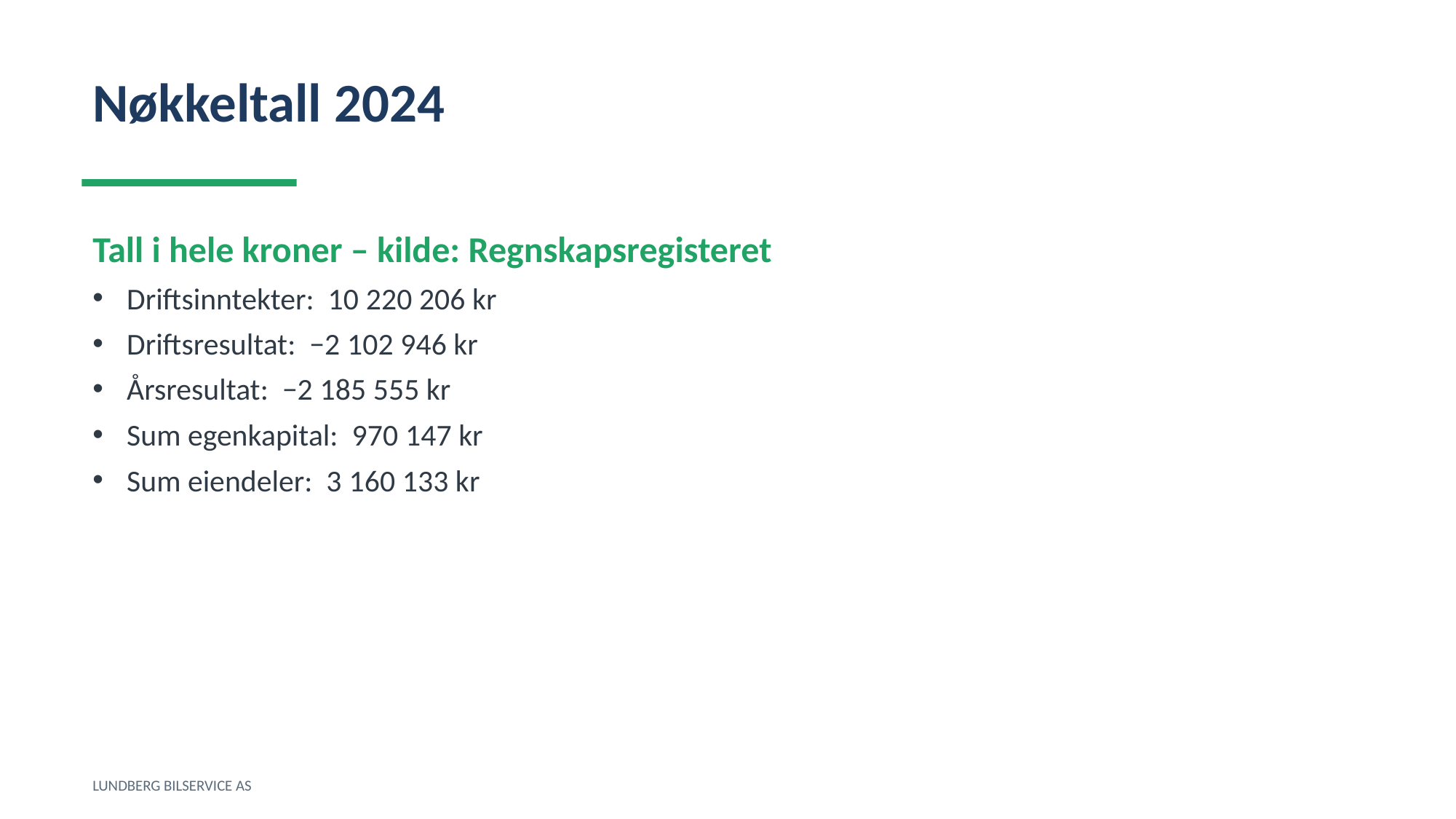

Nøkkeltall 2024

Tall i hele kroner – kilde: Regnskapsregisteret
Driftsinntekter:  10 220 206 kr
Driftsresultat:  −2 102 946 kr
Årsresultat:  −2 185 555 kr
Sum egenkapital:  970 147 kr
Sum eiendeler:  3 160 133 kr
LUNDBERG BILSERVICE AS